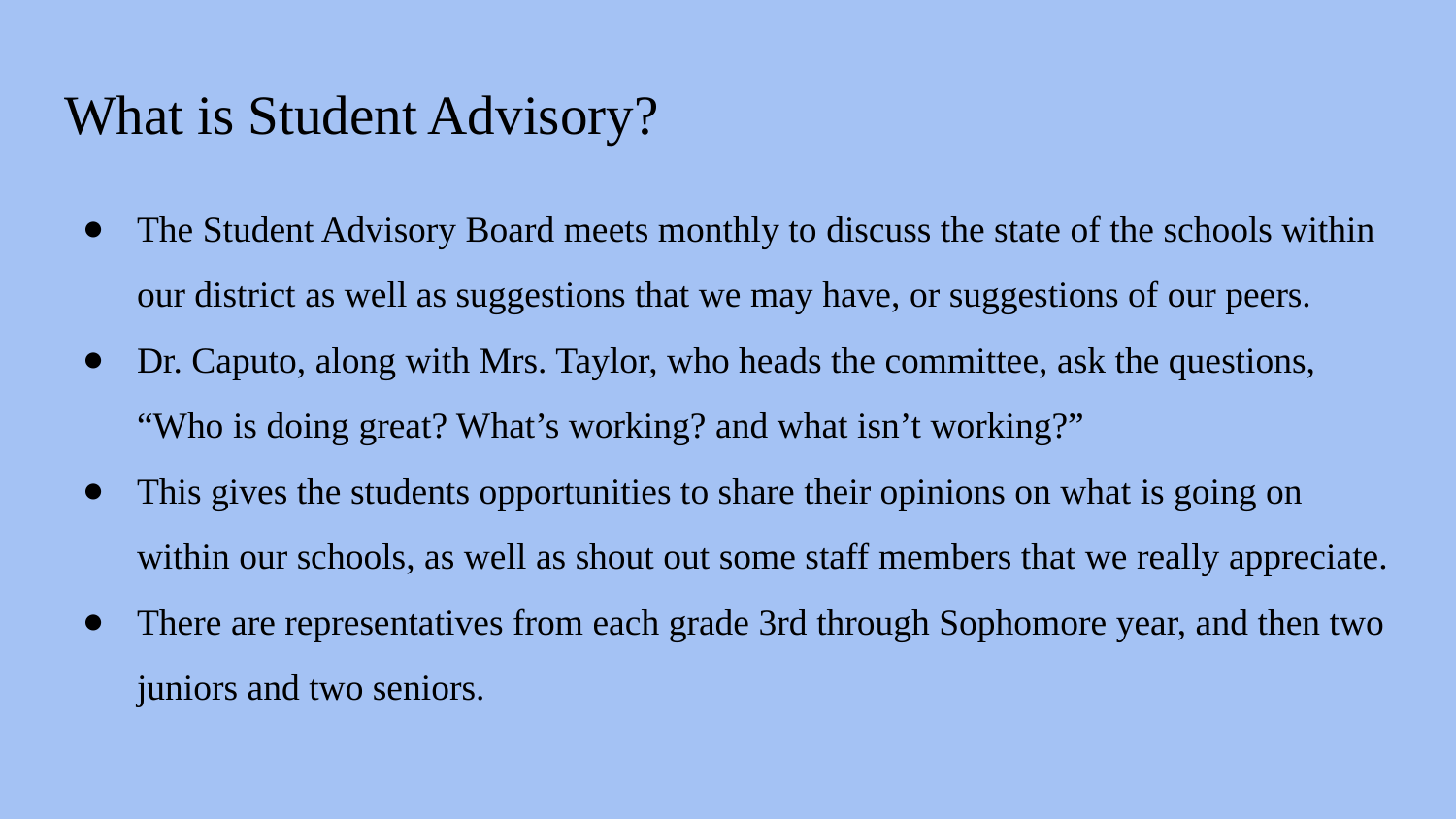

# What is Student Advisory?
The Student Advisory Board meets monthly to discuss the state of the schools within our district as well as suggestions that we may have, or suggestions of our peers.
Dr. Caputo, along with Mrs. Taylor, who heads the committee, ask the questions, “Who is doing great? What’s working? and what isn’t working?”
This gives the students opportunities to share their opinions on what is going on within our schools, as well as shout out some staff members that we really appreciate.
There are representatives from each grade 3rd through Sophomore year, and then two juniors and two seniors.